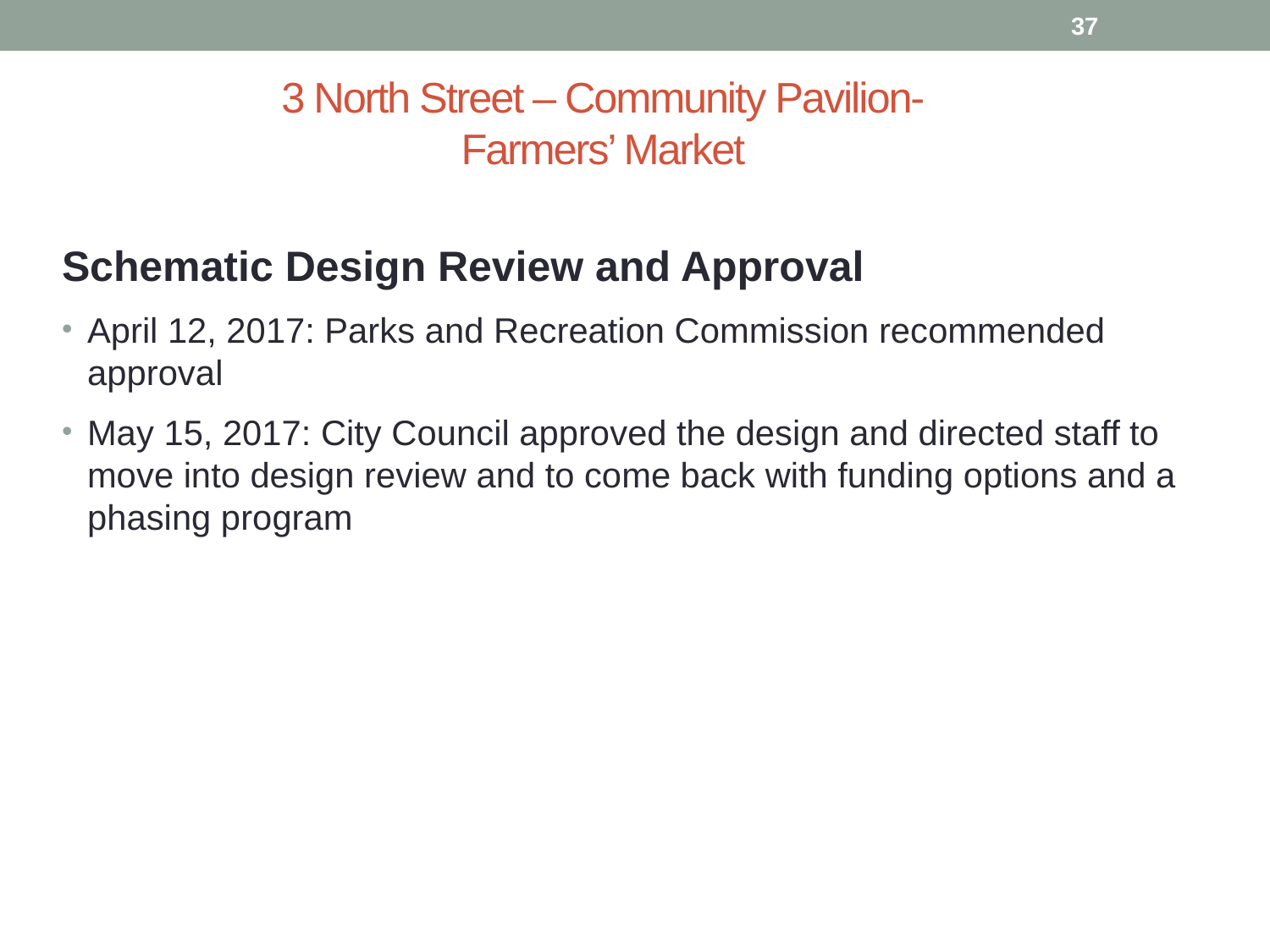

37
# 3 North Street – Community Pavilion- Farmers’ Market
Schematic Design Review and Approval
April 12, 2017: Parks and Recreation Commission recommended approval
May 15, 2017: City Council approved the design and directed staff to move into design review and to come back with funding options and a phasing program